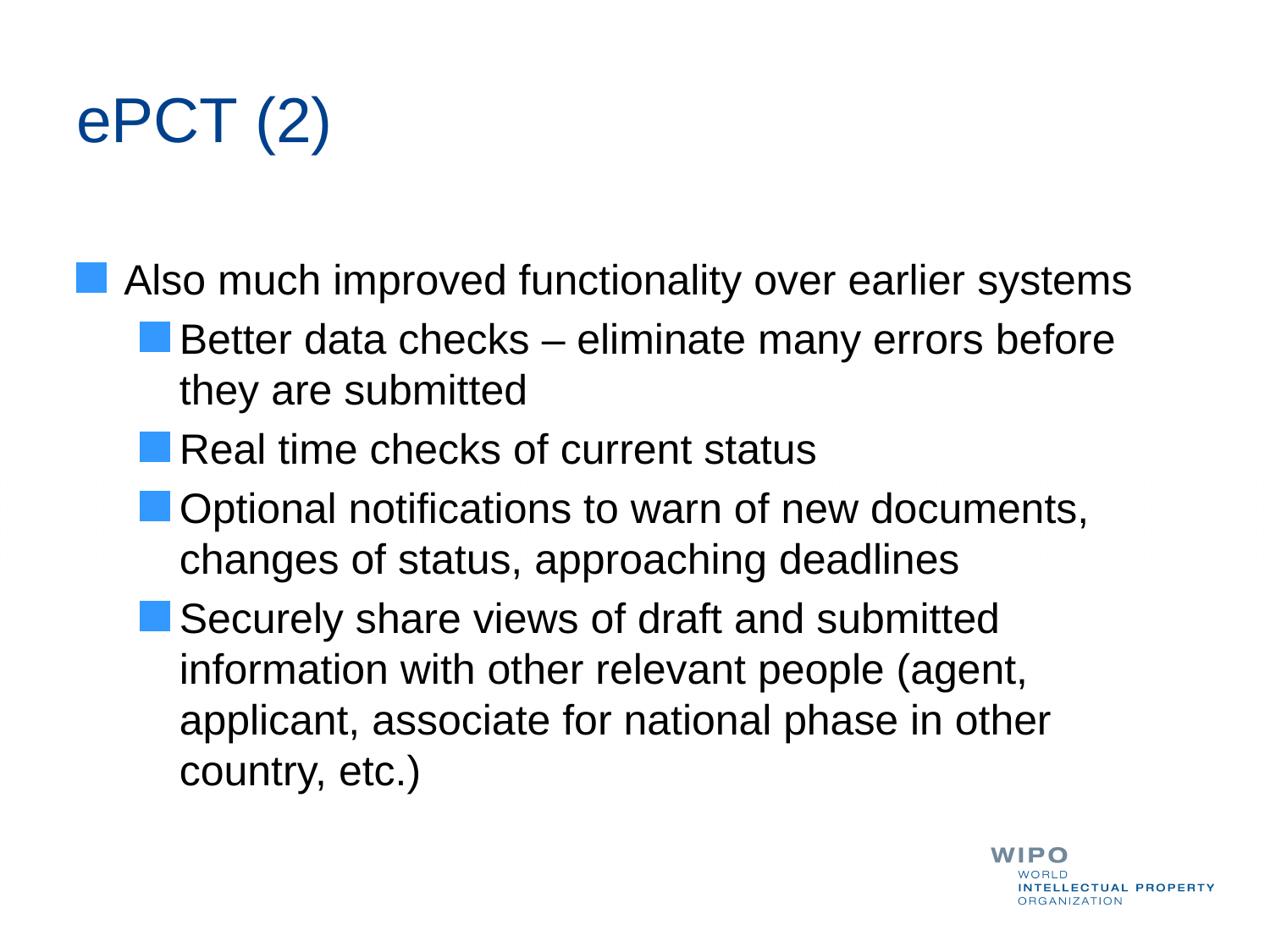

# ePCT (2)
Also much improved functionality over earlier systems
Better data checks – eliminate many errors before they are submitted
Real time checks of current status
Optional notifications to warn of new documents, changes of status, approaching deadlines
Securely share views of draft and submitted information with other relevant people (agent, applicant, associate for national phase in other country, etc.)